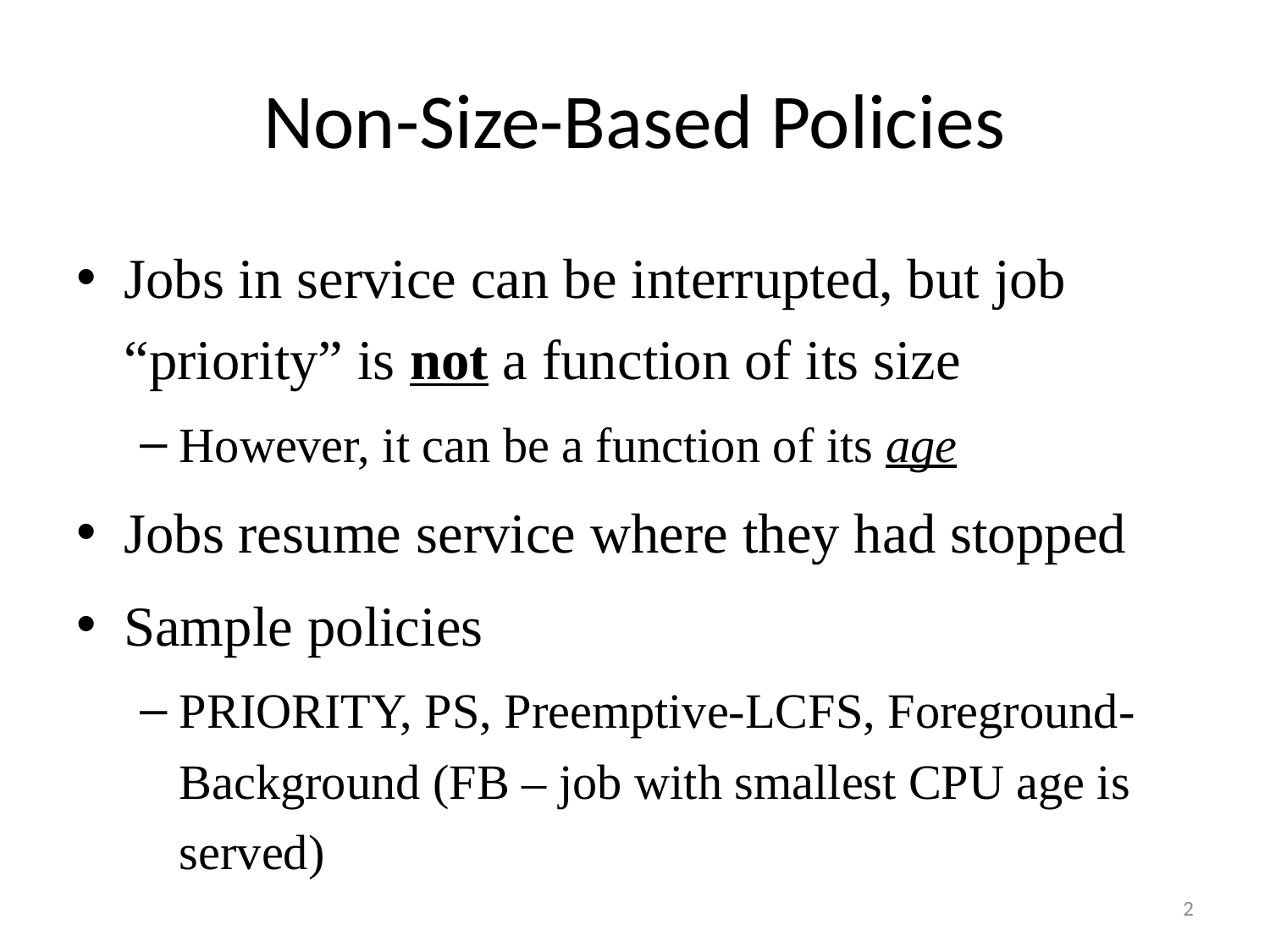

# Non-Size-Based Policies
Jobs in service can be interrupted, but job “priority” is not a function of its size
However, it can be a function of its age
Jobs resume service where they had stopped
Sample policies
PRIORITY, PS, Preemptive-LCFS, Foreground-Background (FB – job with smallest CPU age is served)

2